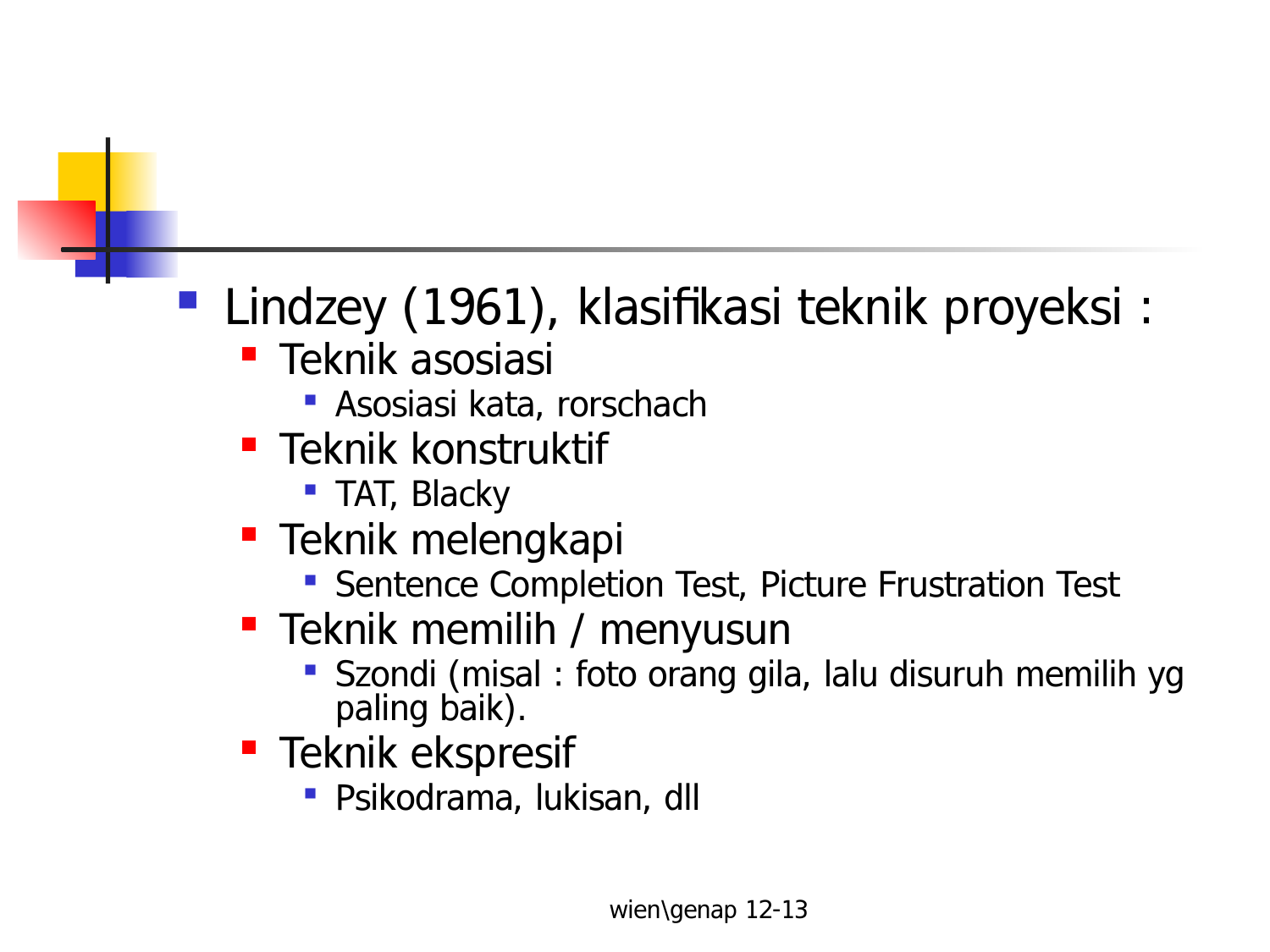

#
Lindzey (1961), klasifikasi teknik proyeksi :
Teknik asosiasi
Asosiasi kata, rorschach
Teknik konstruktif
TAT, Blacky
Teknik melengkapi
Sentence Completion Test, Picture Frustration Test
Teknik memilih / menyusun
Szondi (misal : foto orang gila, lalu disuruh memilih yg paling baik).
Teknik ekspresif
Psikodrama, lukisan, dll
wien\genap 12-13